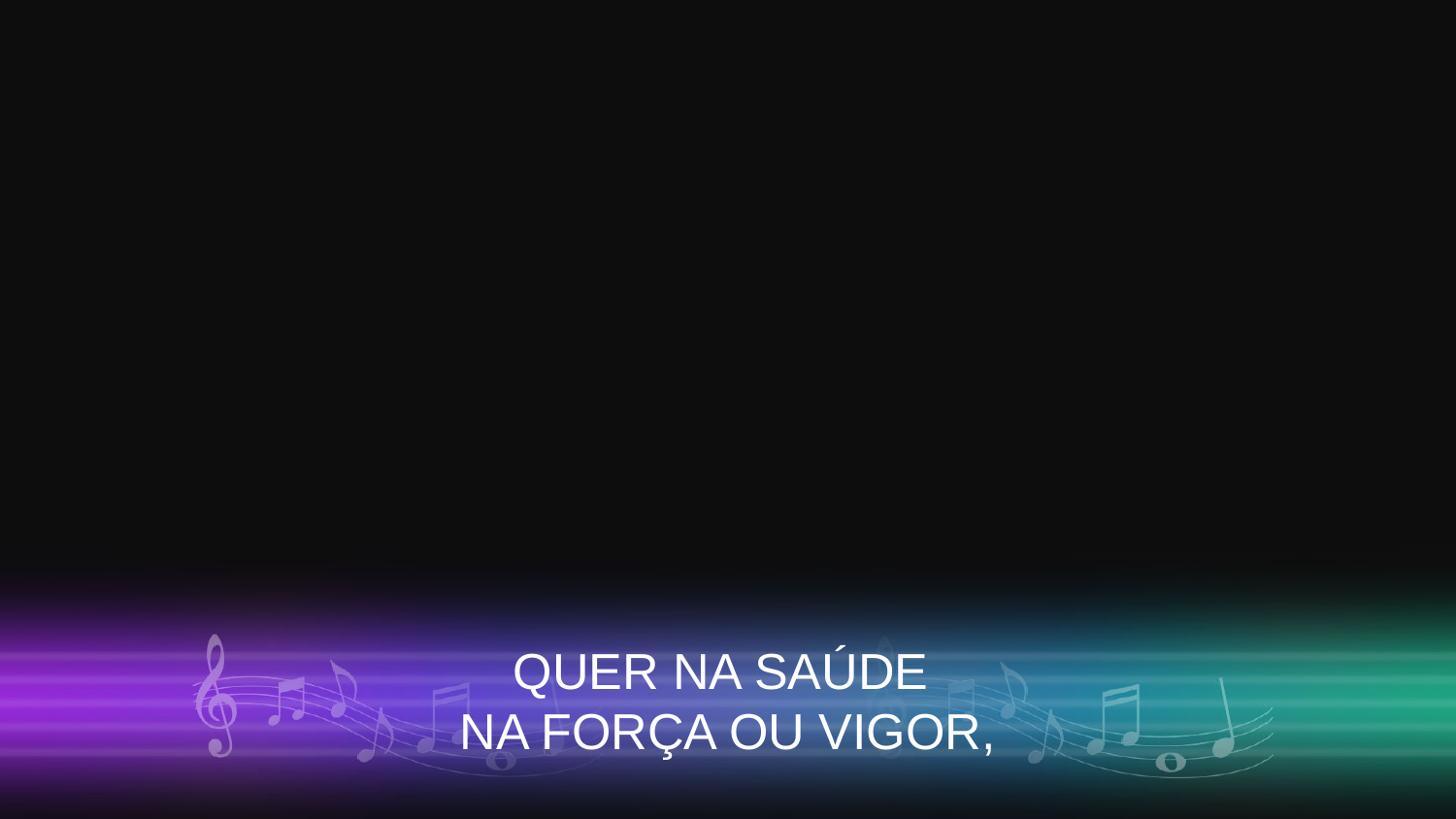

QUER NA SAÚDE
NA FORÇA OU VIGOR,